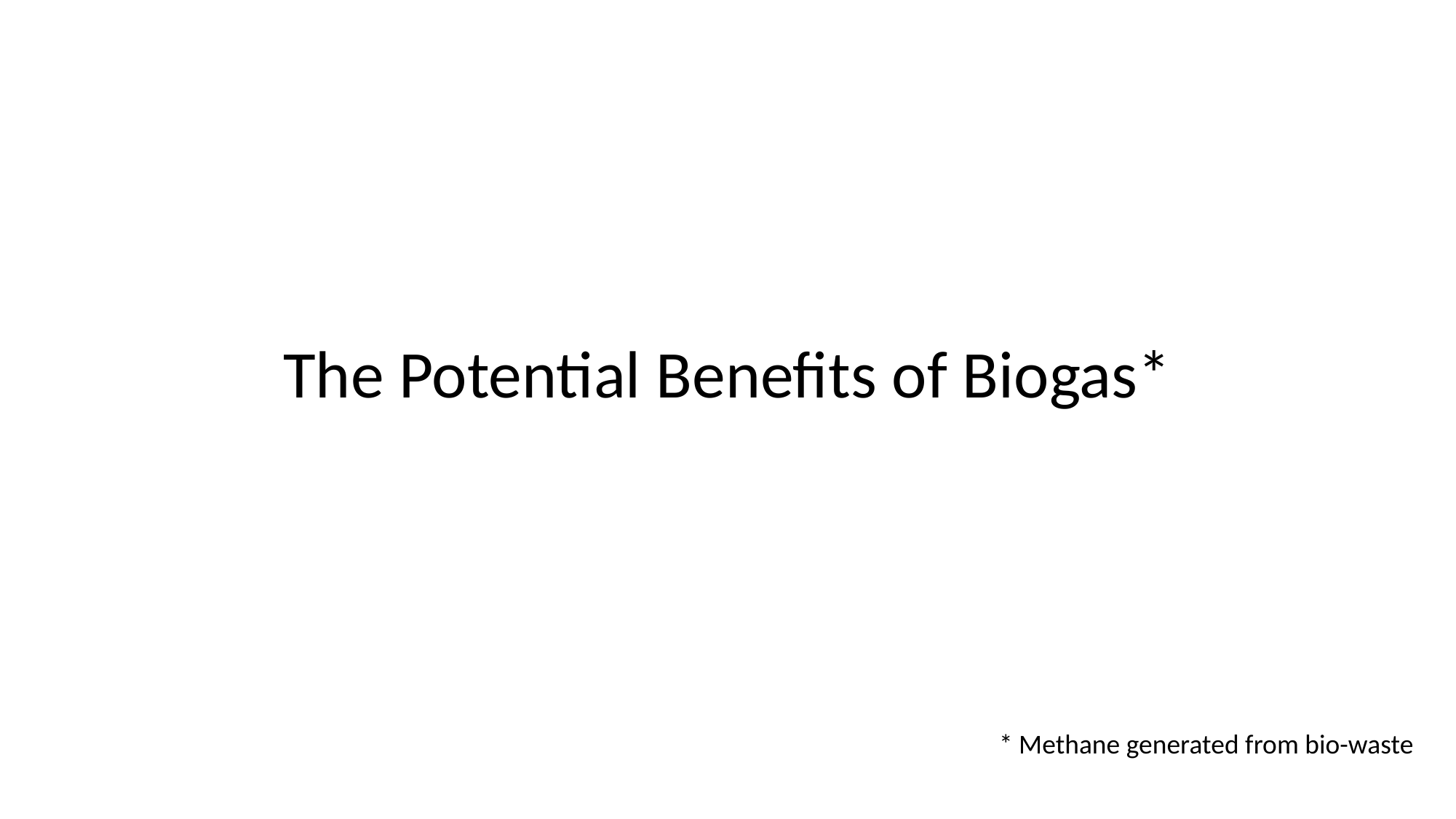

# The Potential Benefits of Biogas*
* Methane generated from bio-waste